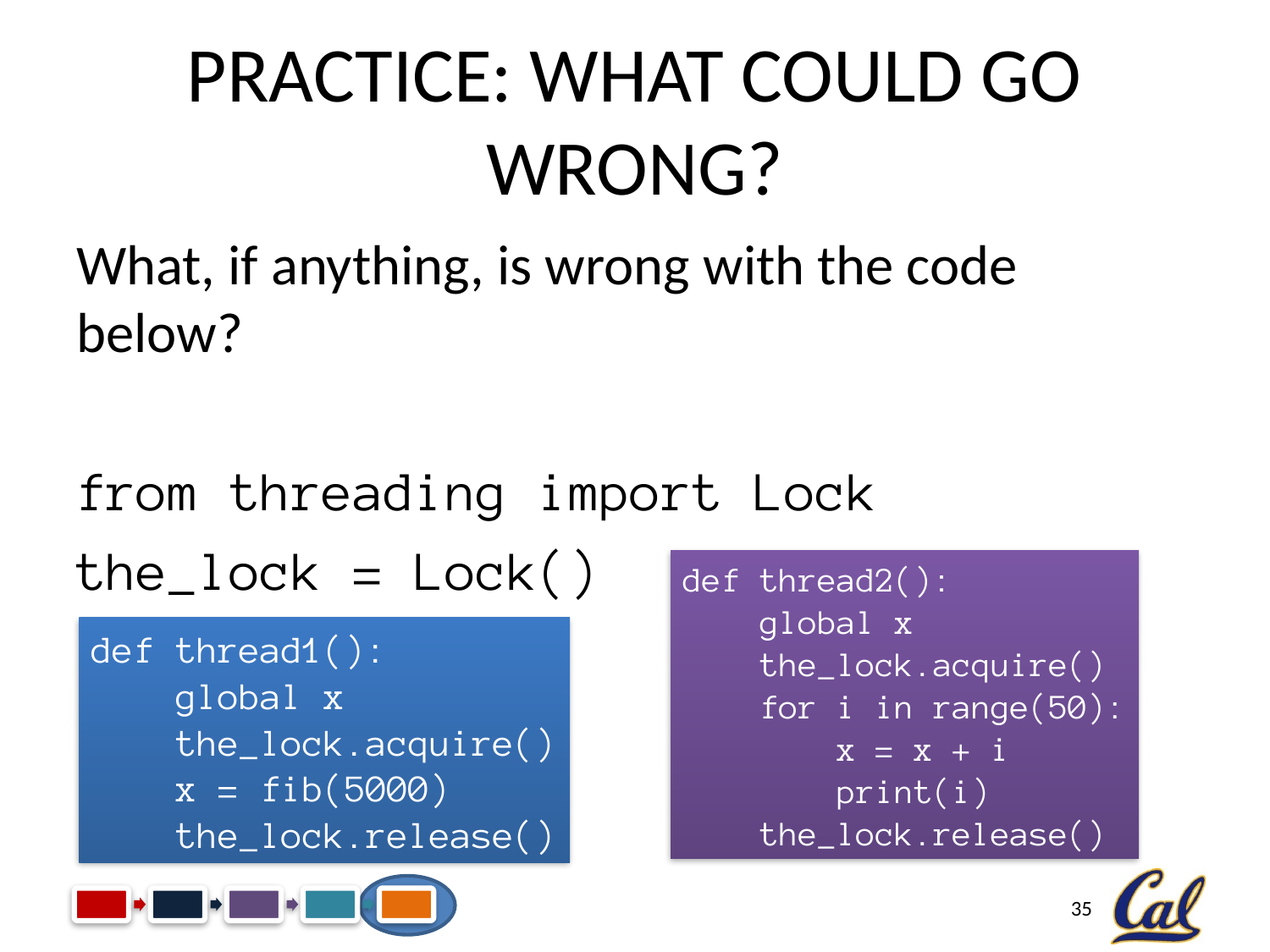

# Practice: What Could Go Wrong?
What, if anything, is wrong with the code below?

from threading import Lock
the_lock = Lock()

def thread2():
    global x
    the_lock.acquire()
    for i in range(50):
        x = x + i
        print(i)
    the_lock.release()
def thread1():
    global x
    the_lock.acquire()
    x = fib(5000)
    the_lock.release()